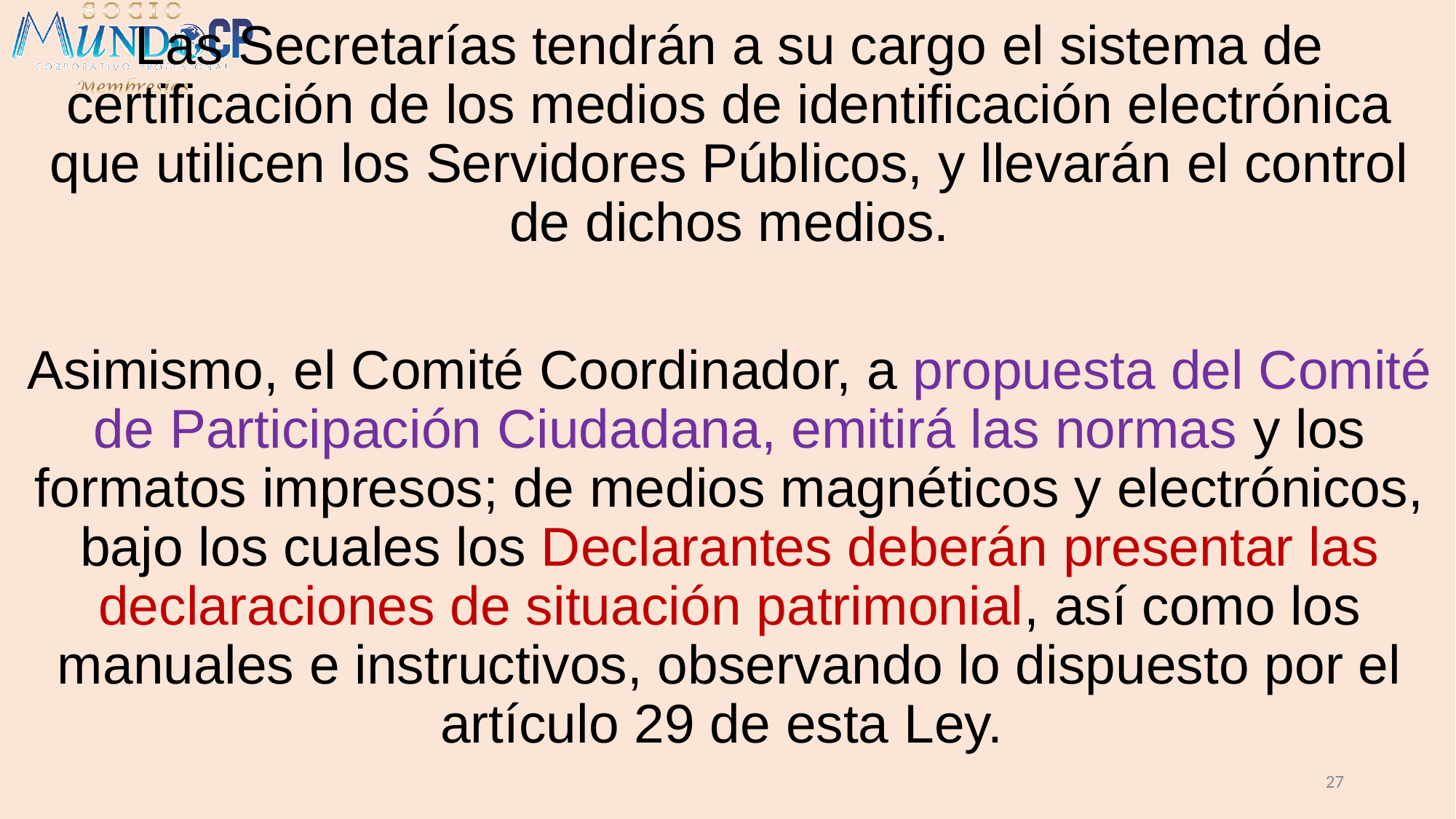

Las Secretarías tendrán a su cargo el sistema de certificación de los medios de identificación electrónica que utilicen los Servidores Públicos, y llevarán el control de dichos medios.

Asimismo, el Comité Coordinador, a propuesta del Comité de Participación Ciudadana, emitirá las normas y los formatos impresos; de medios magnéticos y electrónicos, bajo los cuales los Declarantes deberán presentar las declaraciones de situación patrimonial, así como los manuales e instructivos, observando lo dispuesto por el artículo 29 de esta Ley.
27